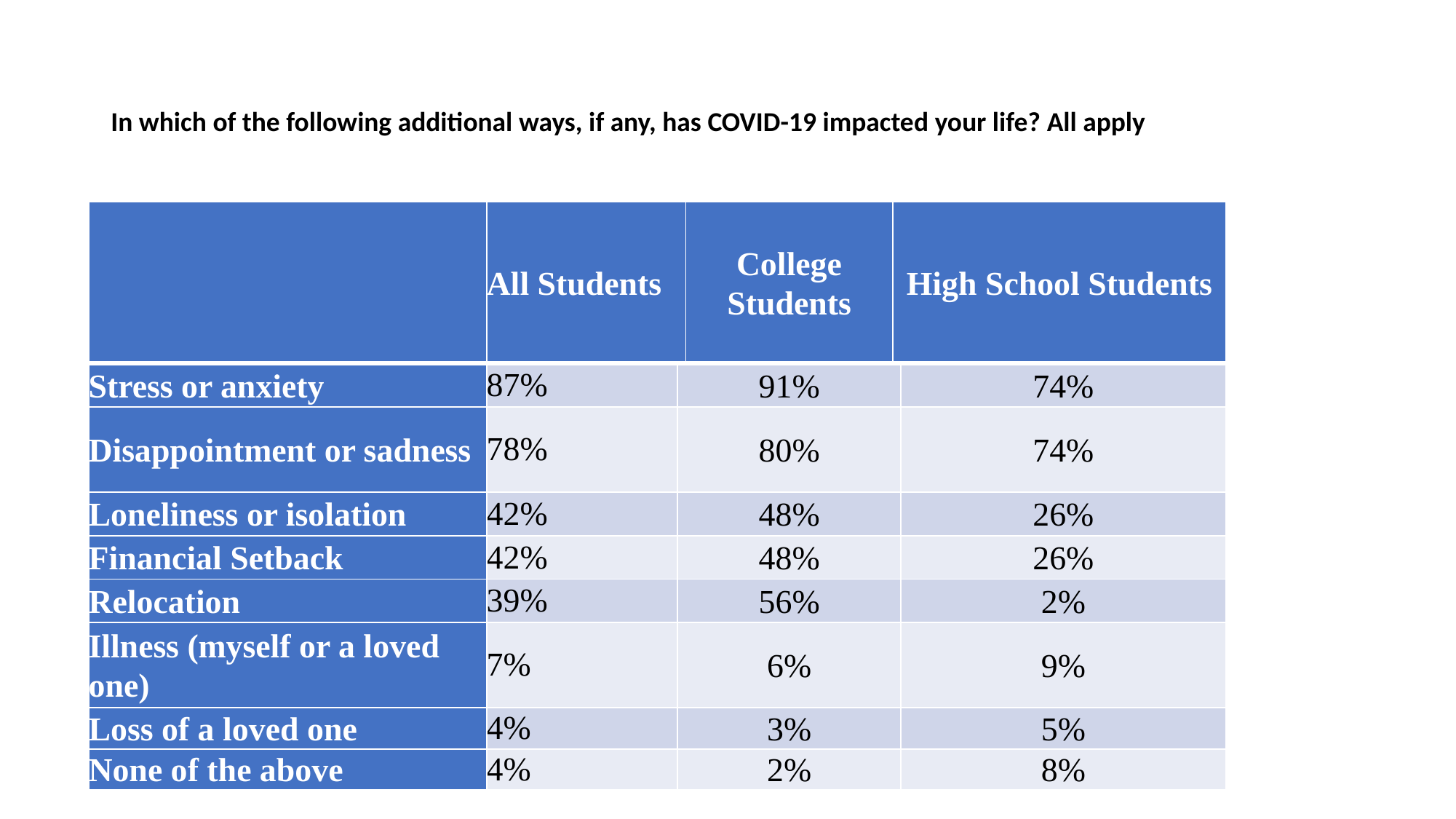

# In which of the following additional ways, if any, has COVID-19 impacted your life? All apply
|  | All Students |  | College Students | High School Students |  |
| --- | --- | --- | --- | --- | --- |
| Stress or anxiety | 87% | 91% |  |  | 74% |
| Disappointment or sadness | 78% | 80% |  |  | 74% |
| Loneliness or isolation | 42% | 48% |  |  | 26% |
| Financial Setback | 42% | 48% |  |  | 26% |
| Relocation | 39% | 56% |  |  | 2% |
| Illness (myself or a loved one) | 7% | 6% |  |  | 9% |
| Loss of a loved one | 4% | 3% |  |  | 5% |
| None of the above | 4% | 2% |  |  | 8% |